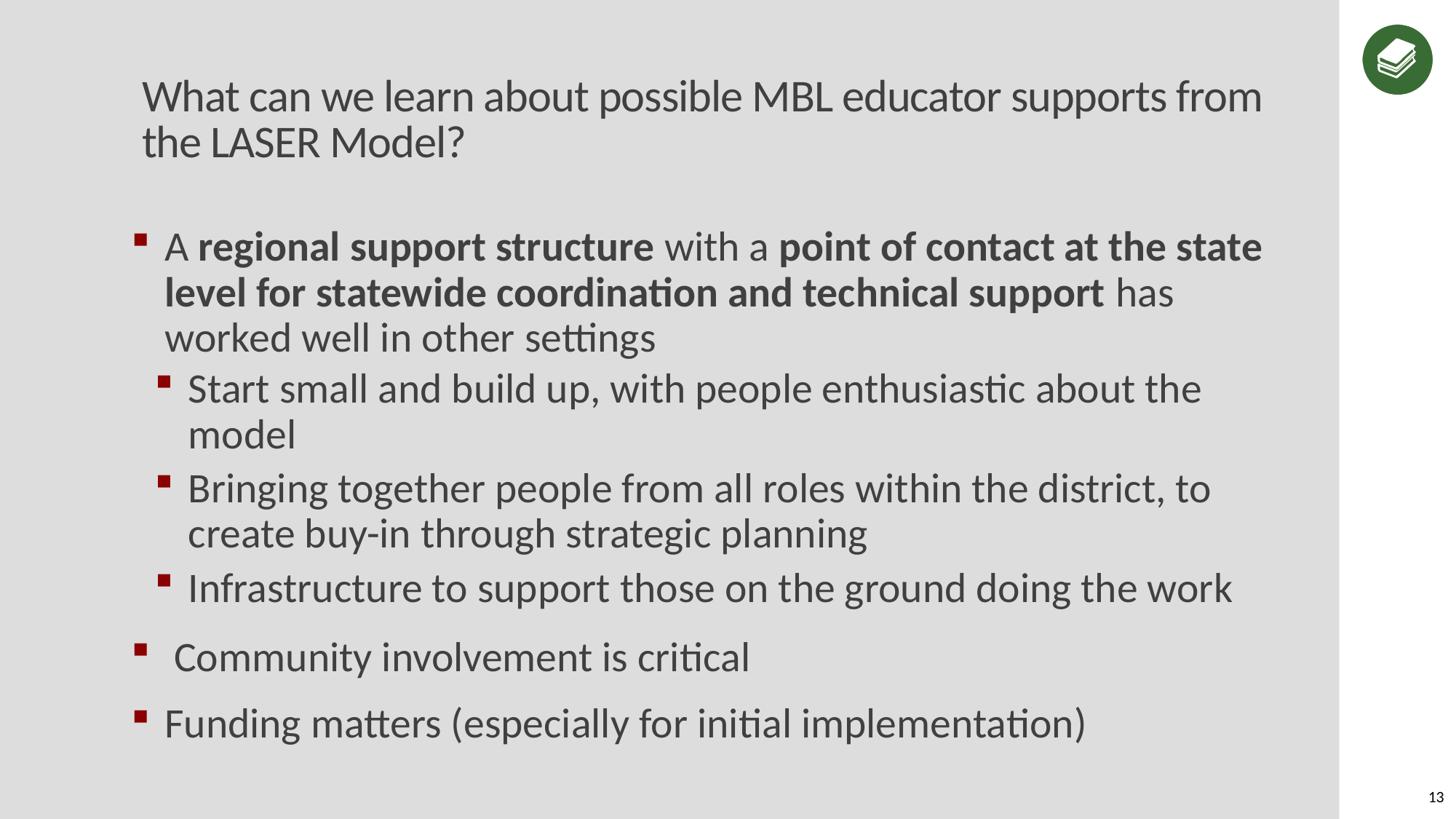

# What can we learn about possible MBL educator supports from the LASER Model?
A regional support structure with a point of contact at the state level for statewide coordination and technical support has worked well in other settings
Start small and build up, with people enthusiastic about the model
Bringing together people from all roles within the district, to create buy-in through strategic planning
Infrastructure to support those on the ground doing the work
 Community involvement is critical
Funding matters (especially for initial implementation)
13